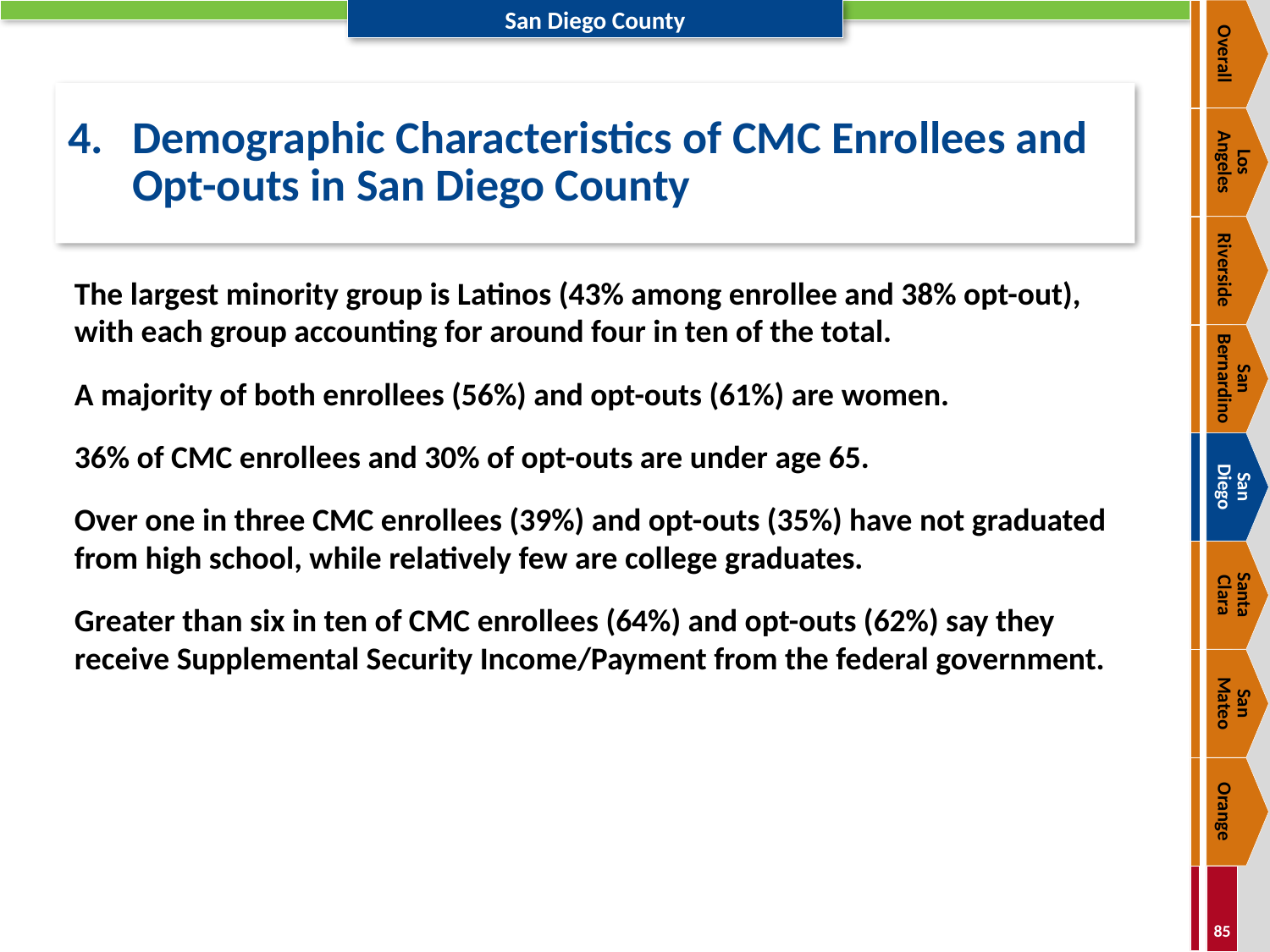

Overall
# 4.	Demographic Characteristics of CMC Enrollees and Opt-outs in San Diego County
Los
Angeles
Riverside
The largest minority group is Latinos (43% among enrollee and 38% opt-out), with each group accounting for around four in ten of the total.
A majority of both enrollees (56%) and opt-outs (61%) are women.
36% of CMC enrollees and 30% of opt-outs are under age 65.
Over one in three CMC enrollees (39%) and opt-outs (35%) have not graduated from high school, while relatively few are college graduates.
Greater than six in ten of CMC enrollees (64%) and opt-outs (62%) say they receive Supplemental Security Income/Payment from the federal government.
San Bernardino
San
Diego
Santa
Clara
San
Mateo
Orange